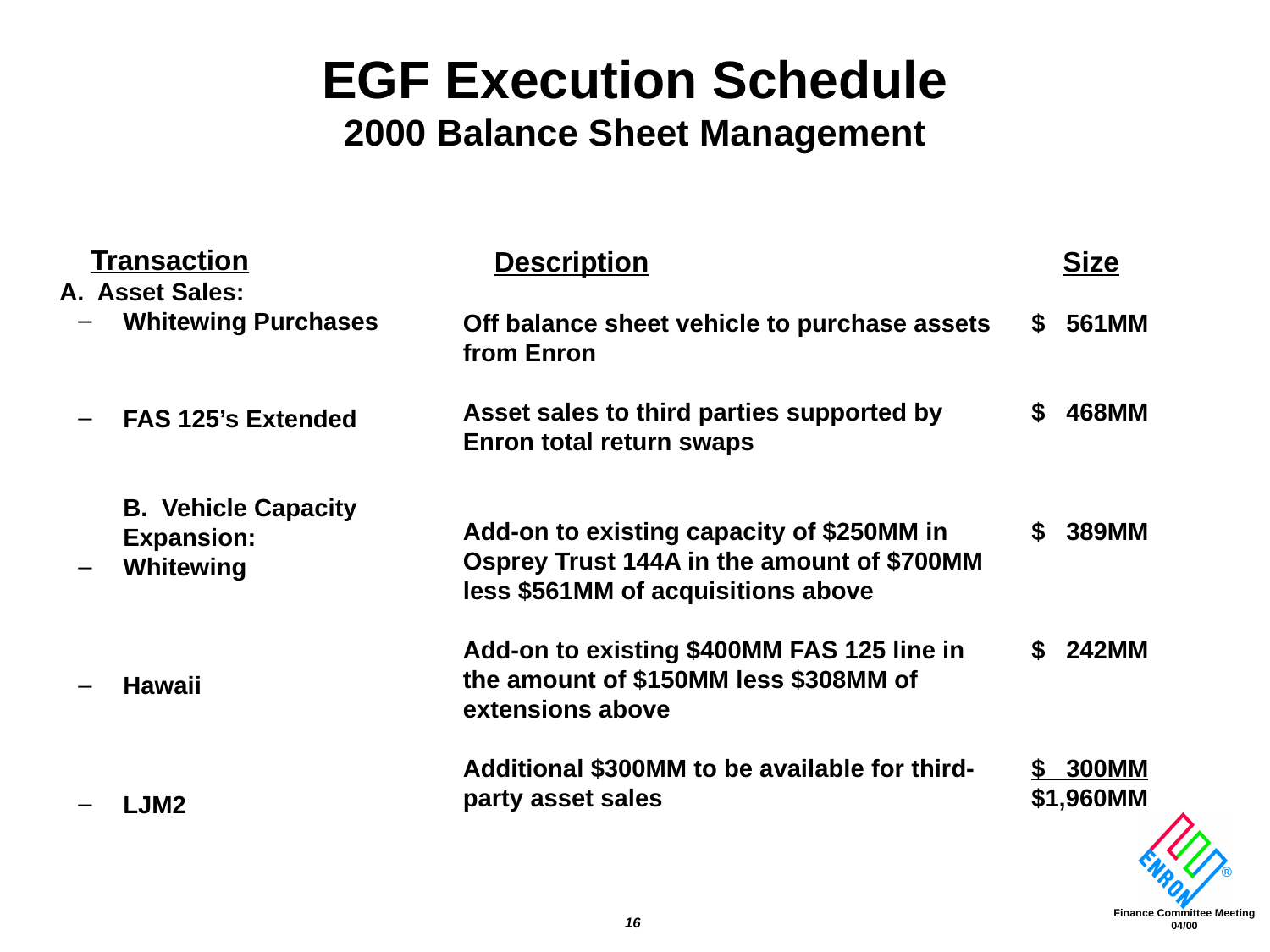

# EGF Execution Schedule 2000 Balance Sheet Management
    Transaction
A.  Asset Sales:
Whitewing Purchases

FAS 125’s Extended

B.  Vehicle Capacity Expansion:
Whitewing

Hawaii

LJM2

    Description

Off balance sheet vehicle to purchase assets
from Enron

Asset sales to third parties supported by Enron total return swaps

Add-on to existing capacity of $250MM in
Osprey Trust 144A in the amount of $700MM
less $561MM of acquisitions above

Add-on to existing $400MM FAS 125 line in the amount of $150MM less $308MM of extensions above

Additional $300MM to be available for third-party asset sales
    Size

$   561MM

$   468MM

$   389MM

$   242MM

$   300MM
$1,960MM